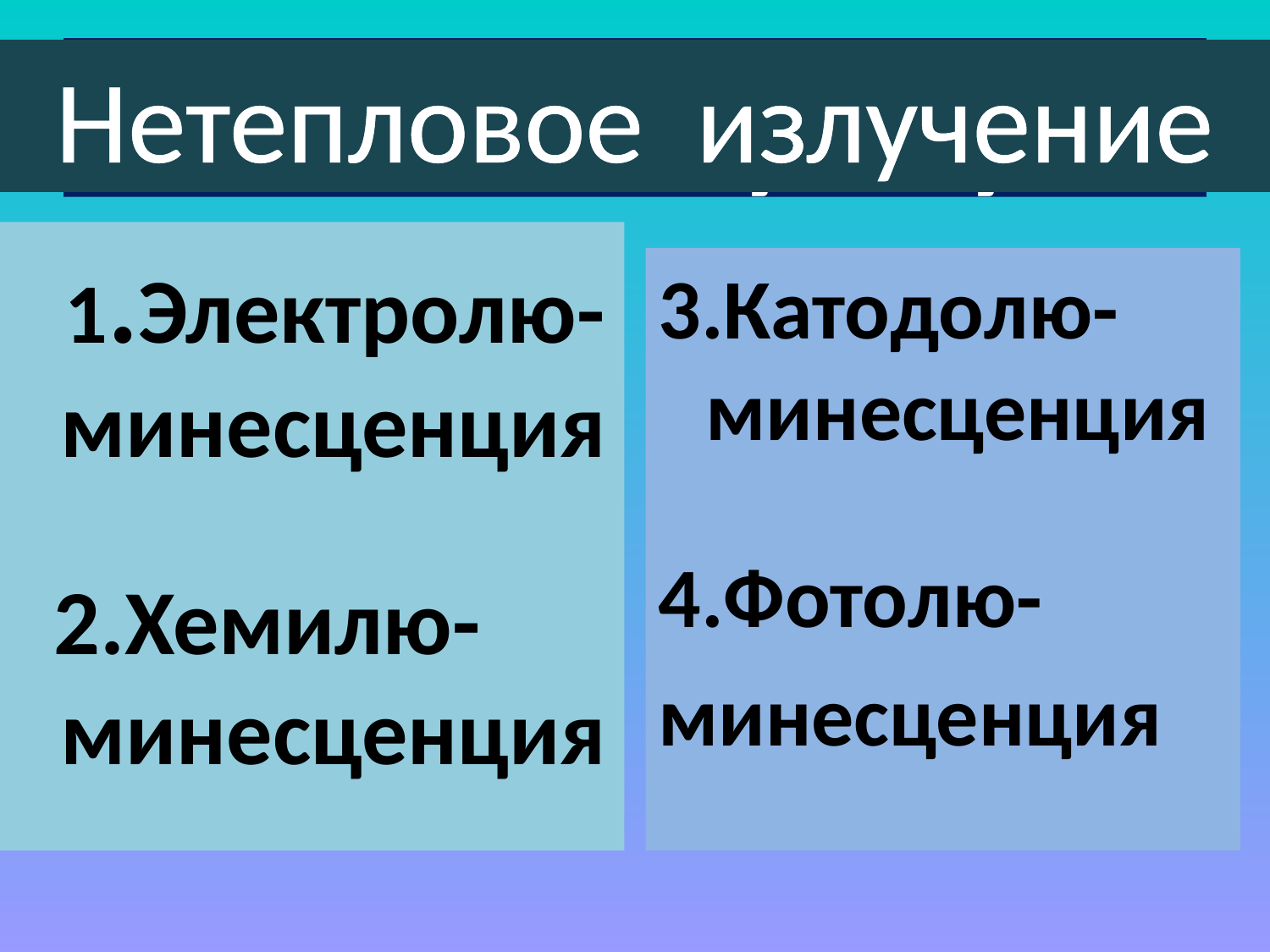

# люминесценция
Нетепловое  излучение
  1.Электролю-минесценция

  2.Хемилю-минесценция
3.Катодолю-минесценция

4.Фотолю-
минесценция